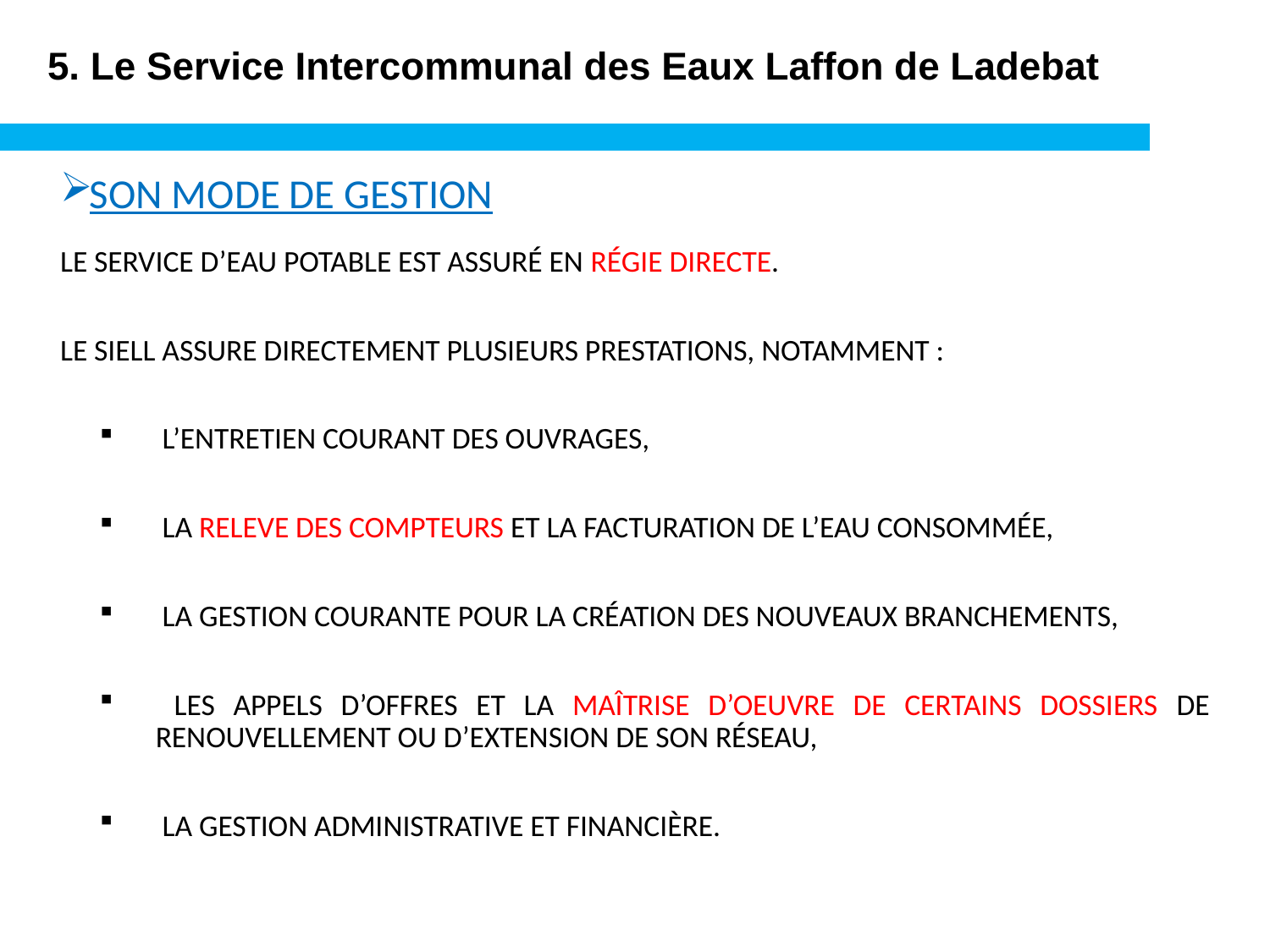

5. Le Service Intercommunal des Eaux Laffon de Ladebat
SON MODE DE GESTION

LE SERVICE D’EAU POTABLE EST ASSURÉ EN RÉGIE DIRECTE.

LE SIELL ASSURE DIRECTEMENT PLUSIEURS PRESTATIONS, NOTAMMENT :

 L’ENTRETIEN COURANT DES OUVRAGES,

 LA RELEVE DES COMPTEURS ET LA FACTURATION DE L’EAU CONSOMMÉE,

 LA GESTION COURANTE POUR LA CRÉATION DES NOUVEAUX BRANCHEMENTS,

 LES APPELS D’OFFRES ET LA MAÎTRISE D’OEUVRE DE CERTAINS DOSSIERS DE RENOUVELLEMENT OU D’EXTENSION DE SON RÉSEAU,

 LA GESTION ADMINISTRATIVE ET FINANCIÈRE.